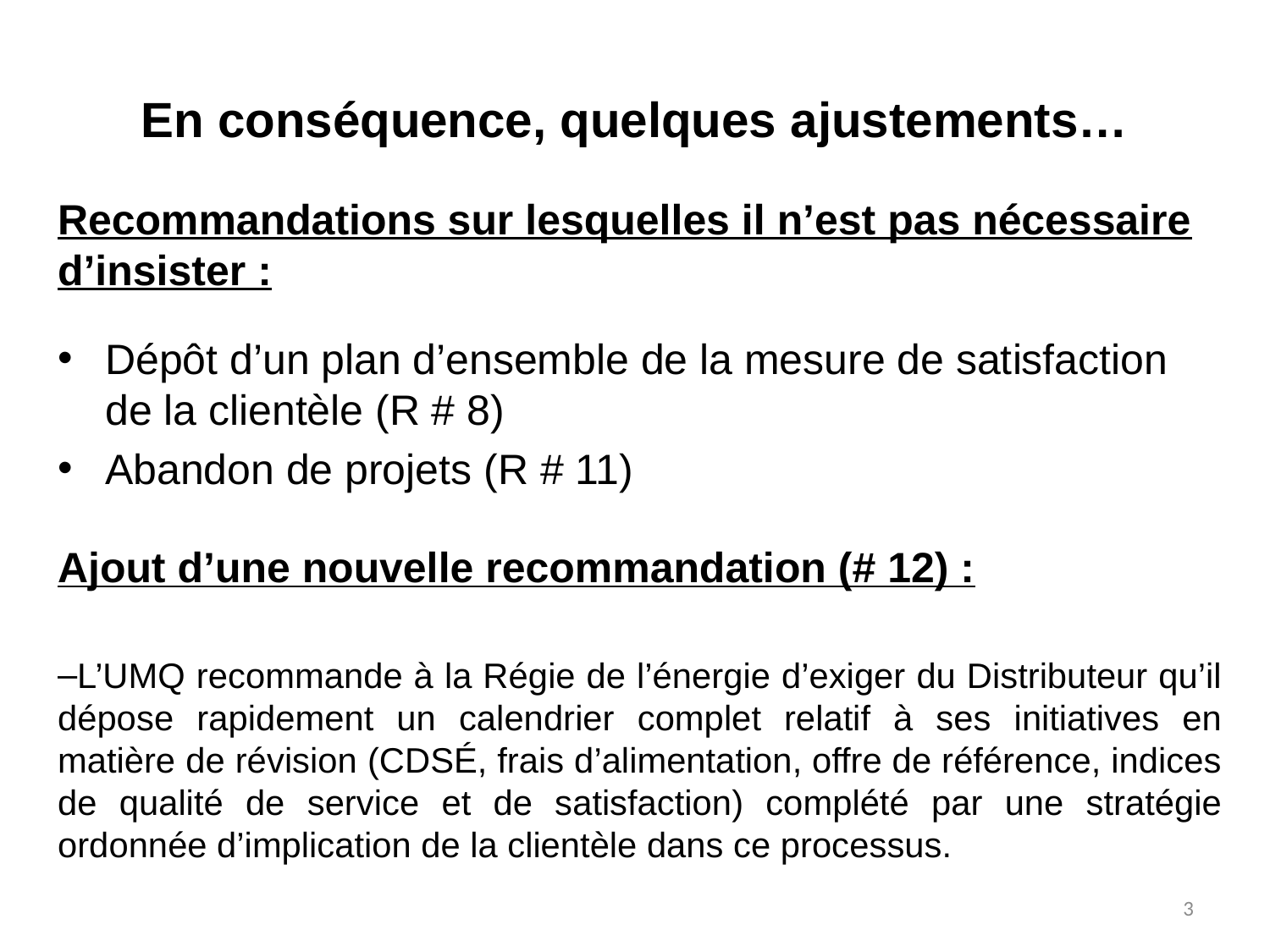

# En conséquence, quelques ajustements…
Recommandations sur lesquelles il n’est pas nécessaire d’insister :

Dépôt d’un plan d’ensemble de la mesure de satisfaction de la clientèle (R # 8)
Abandon de projets (R # 11)

Ajout d’une nouvelle recommandation (# 12) :

L’UMQ recommande à la Régie de l’énergie d’exiger du Distributeur qu’il dépose rapidement un calendrier complet relatif à ses initiatives en matière de révision (CDSÉ, frais d’alimentation, offre de référence, indices de qualité de service et de satisfaction) complété par une stratégie ordonnée d’implication de la clientèle dans ce processus.

3